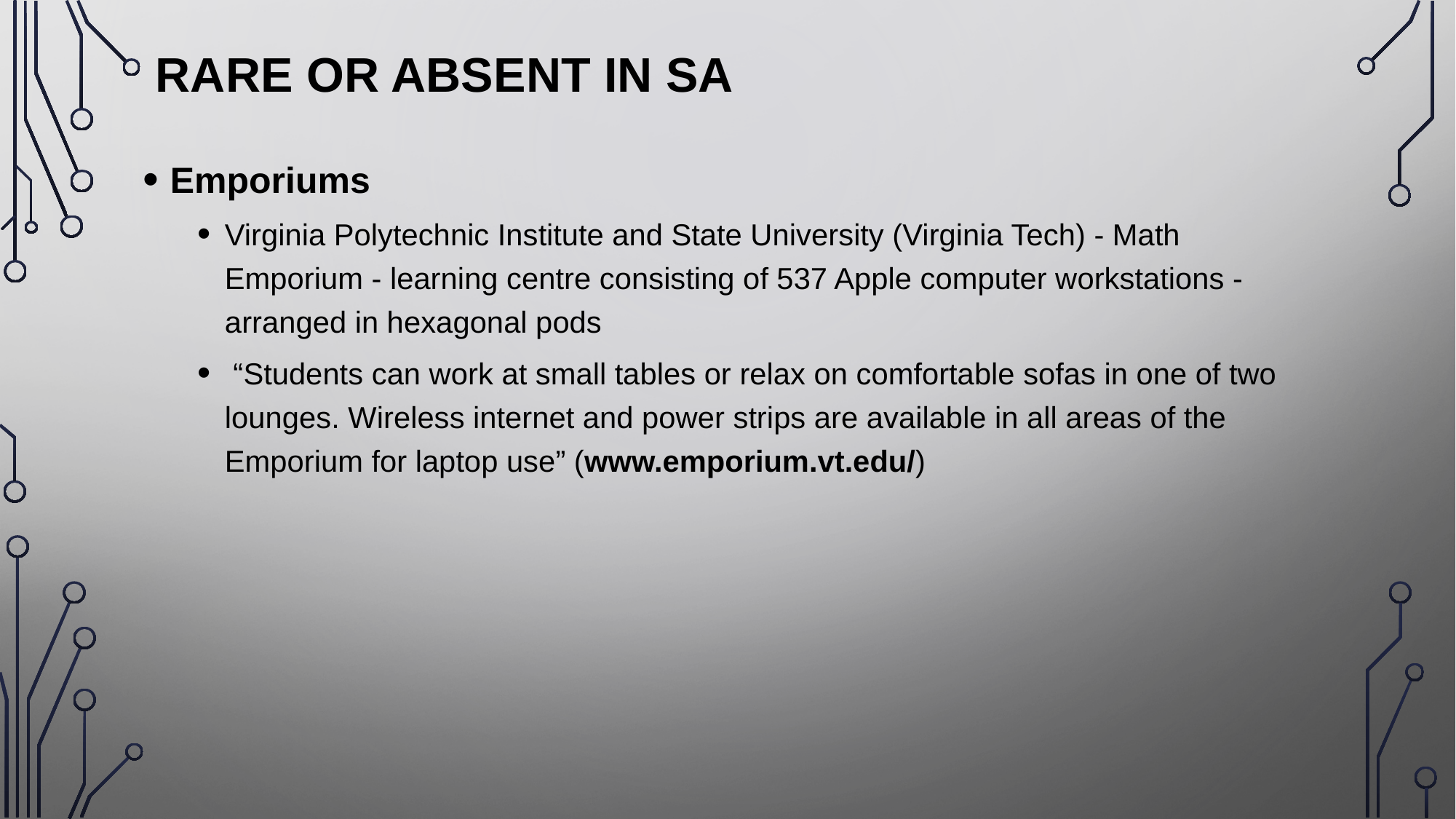

# rare or absent in SA
Emporiums
Virginia Polytechnic Institute and State University (Virginia Tech) - Math Emporium - learning centre consisting of 537 Apple computer workstations - arranged in hexagonal pods
 “Students can work at small tables or relax on comfortable sofas in one of two lounges. Wireless internet and power strips are available in all areas of the Emporium for laptop use” (www.emporium.vt.edu/)